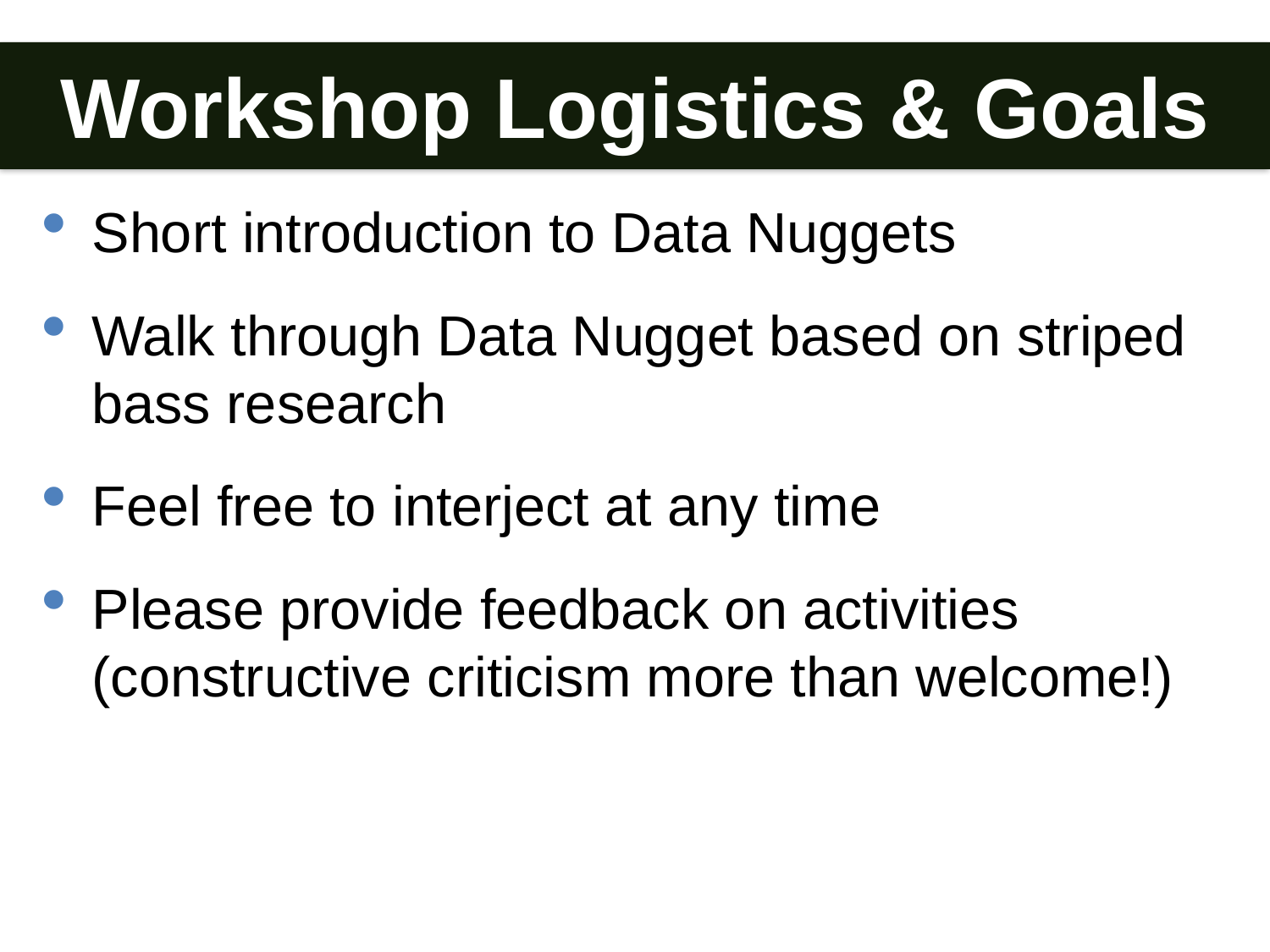

Workshop Logistics & Goals
_

Short introduction to Data Nuggets
Walk through Data Nugget based on striped bass research
Feel free to interject at any time
Please provide feedback on activities (constructive criticism more than welcome!)